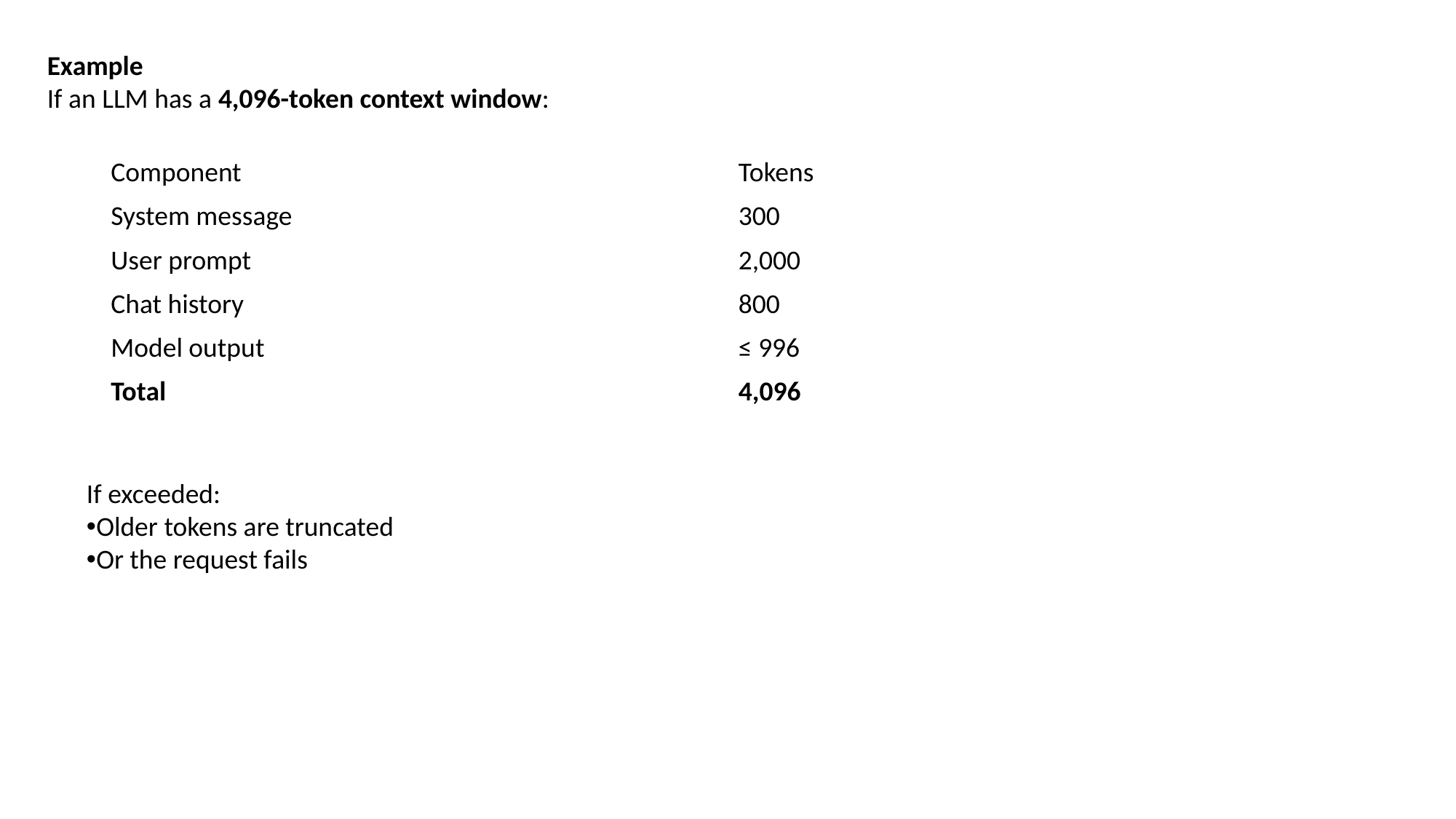

Example
If an LLM has a 4,096-token context window:
| Component | Tokens |
| --- | --- |
| System message | 300 |
| User prompt | 2,000 |
| Chat history | 800 |
| Model output | ≤ 996 |
| Total | 4,096 |
If exceeded:
Older tokens are truncated
Or the request fails